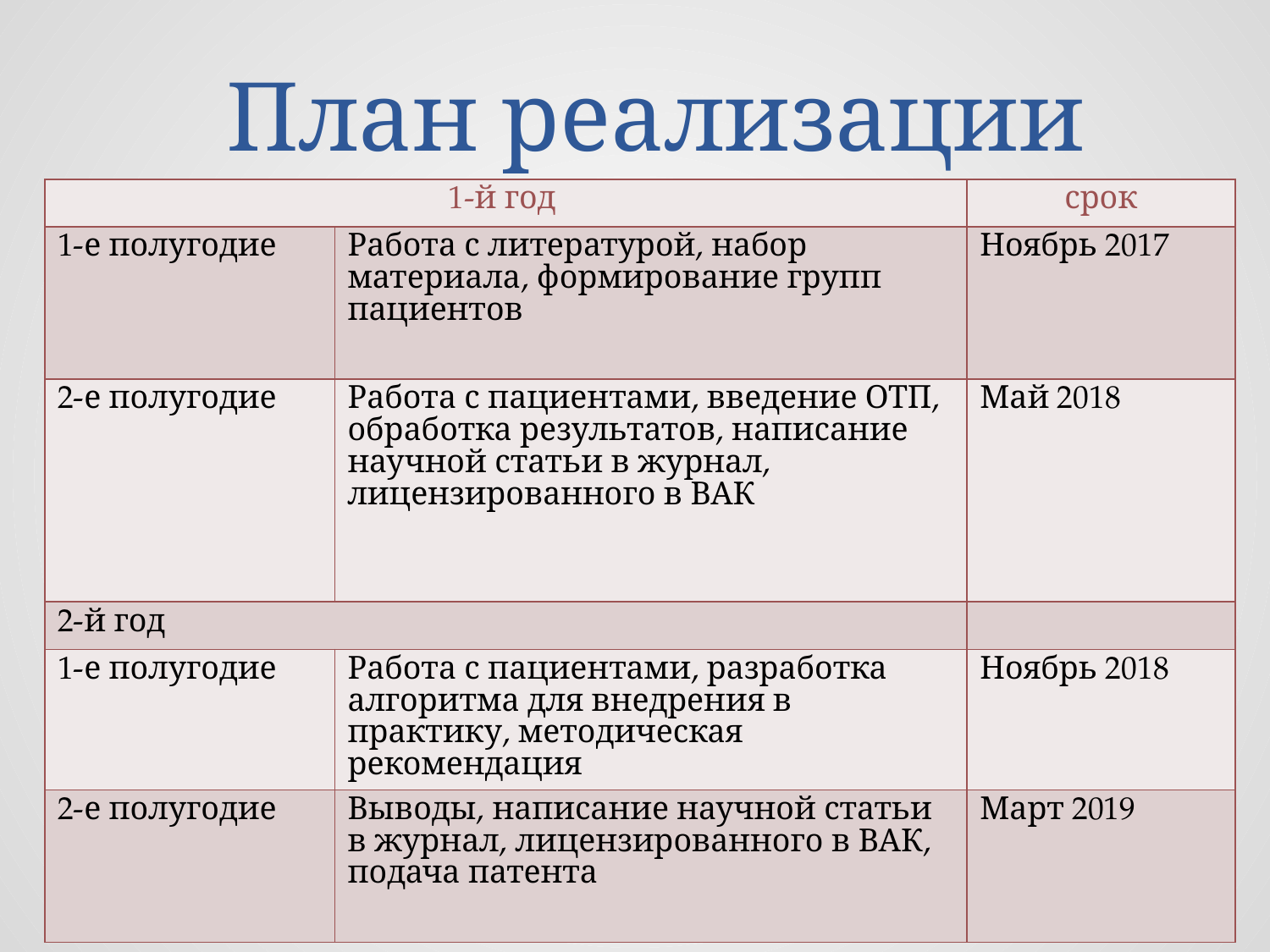

# План реализации
| 1-й год |  | срок |
| --- | --- | --- |
| 1-е полугодие | Работа с литературой, набор материала, формирование групп пациентов | Ноябрь 2017 |
| 2-е полугодие | Работа с пациентами, введение ОТП, обработка результатов, написание научной статьи в журнал, лицензированного в ВАК | Май 2018 |
| 2-й год |  |  |
| 1-е полугодие | Работа с пациентами, разработка алгоритма для внедрения в практику, методическая рекомендация | Ноябрь 2018 |
| 2-е полугодие | Выводы, написание научной статьи в журнал, лицензированного в ВАК, подача патента | Март 2019 |